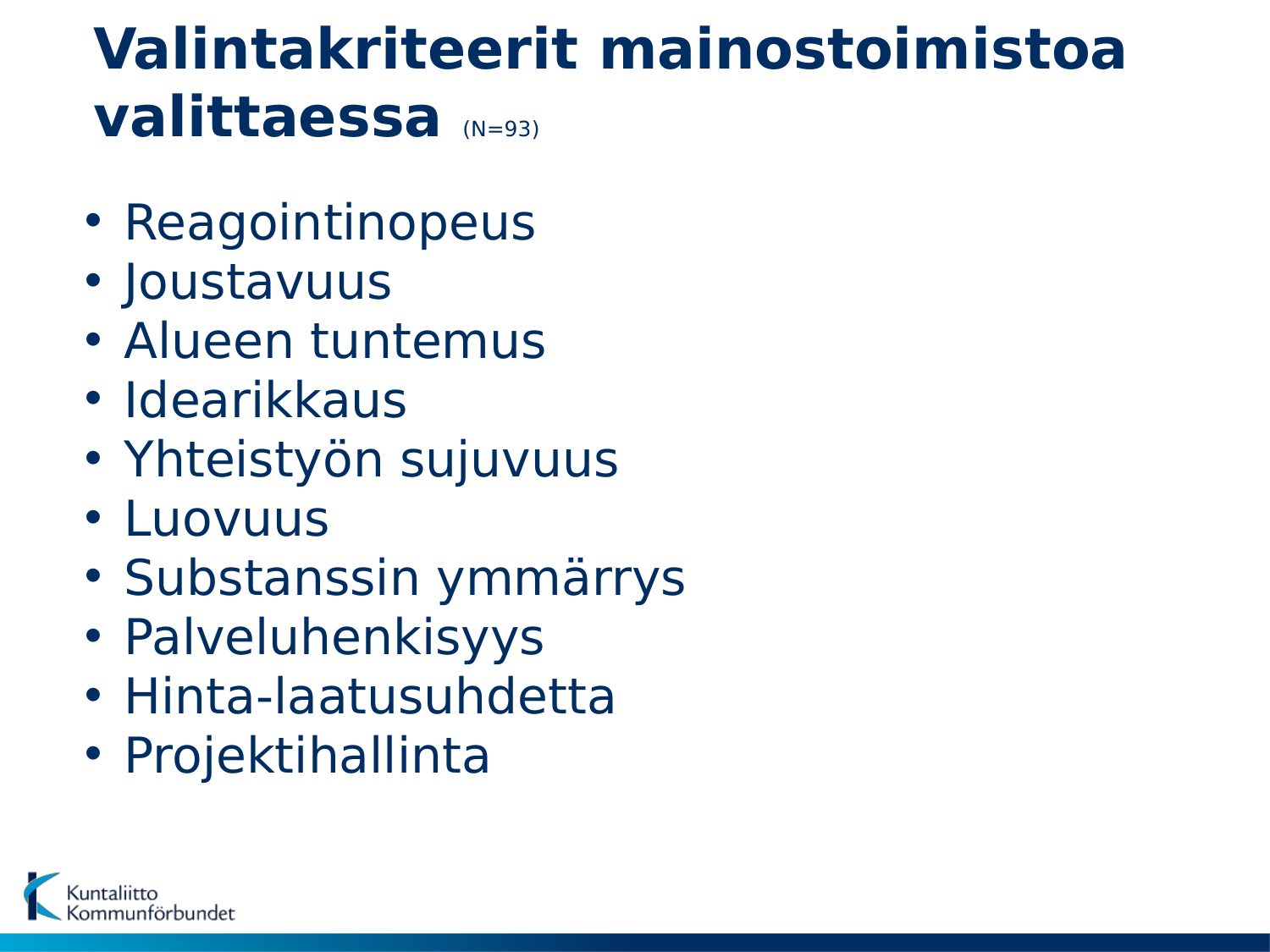

# Valintakriteerit mainostoimistoa valittaessa (N=93)
Reagointinopeus
Joustavuus
Alueen tuntemus
Idearikkaus
Yhteistyön sujuvuus
Luovuus
Substanssin ymmärrys
Palveluhenkisyys
Hinta-laatusuhdetta
Projektihallinta